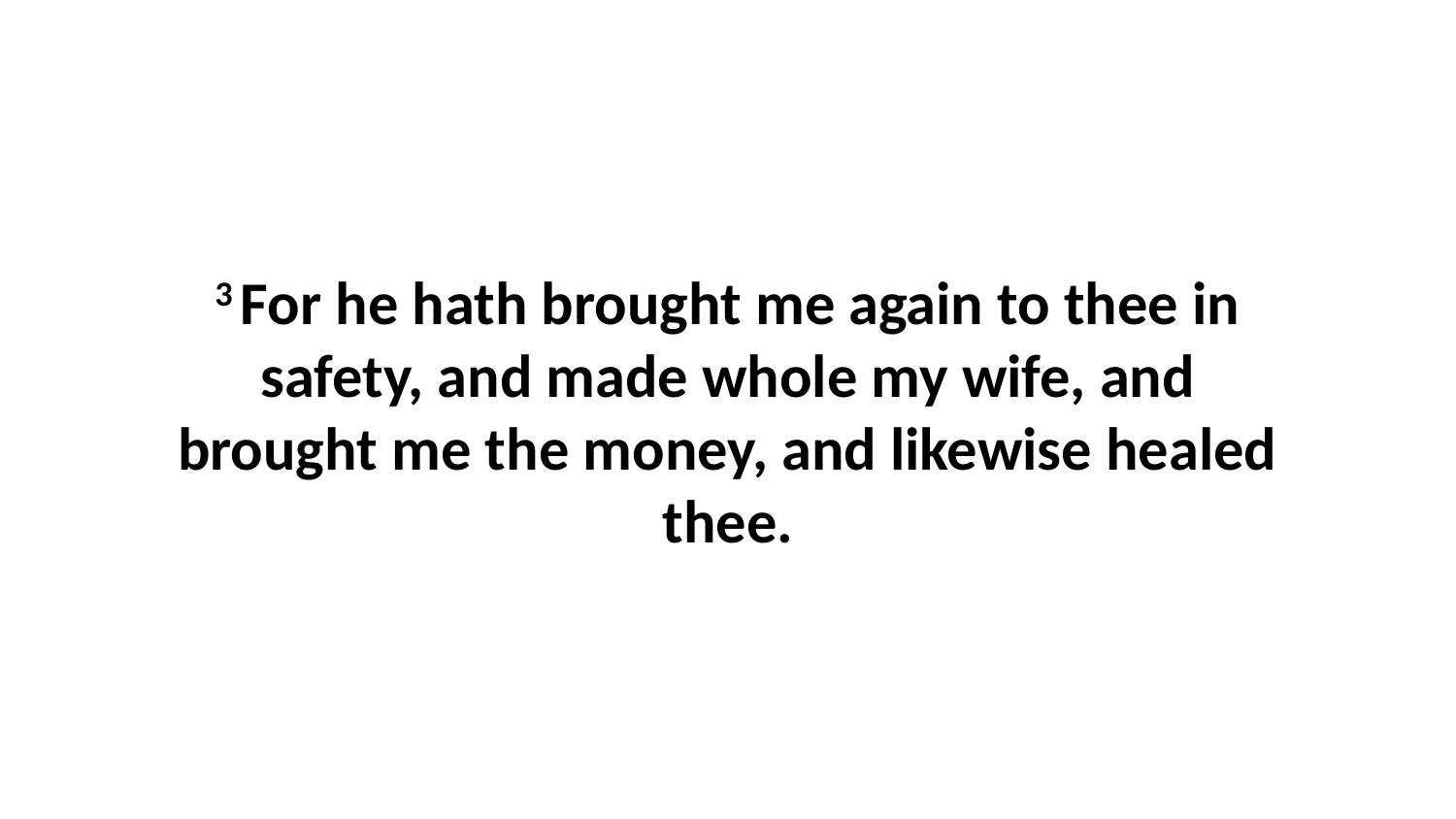

3 For he hath brought me again to thee in safety, and made whole my wife, and brought me the money, and likewise healed thee.